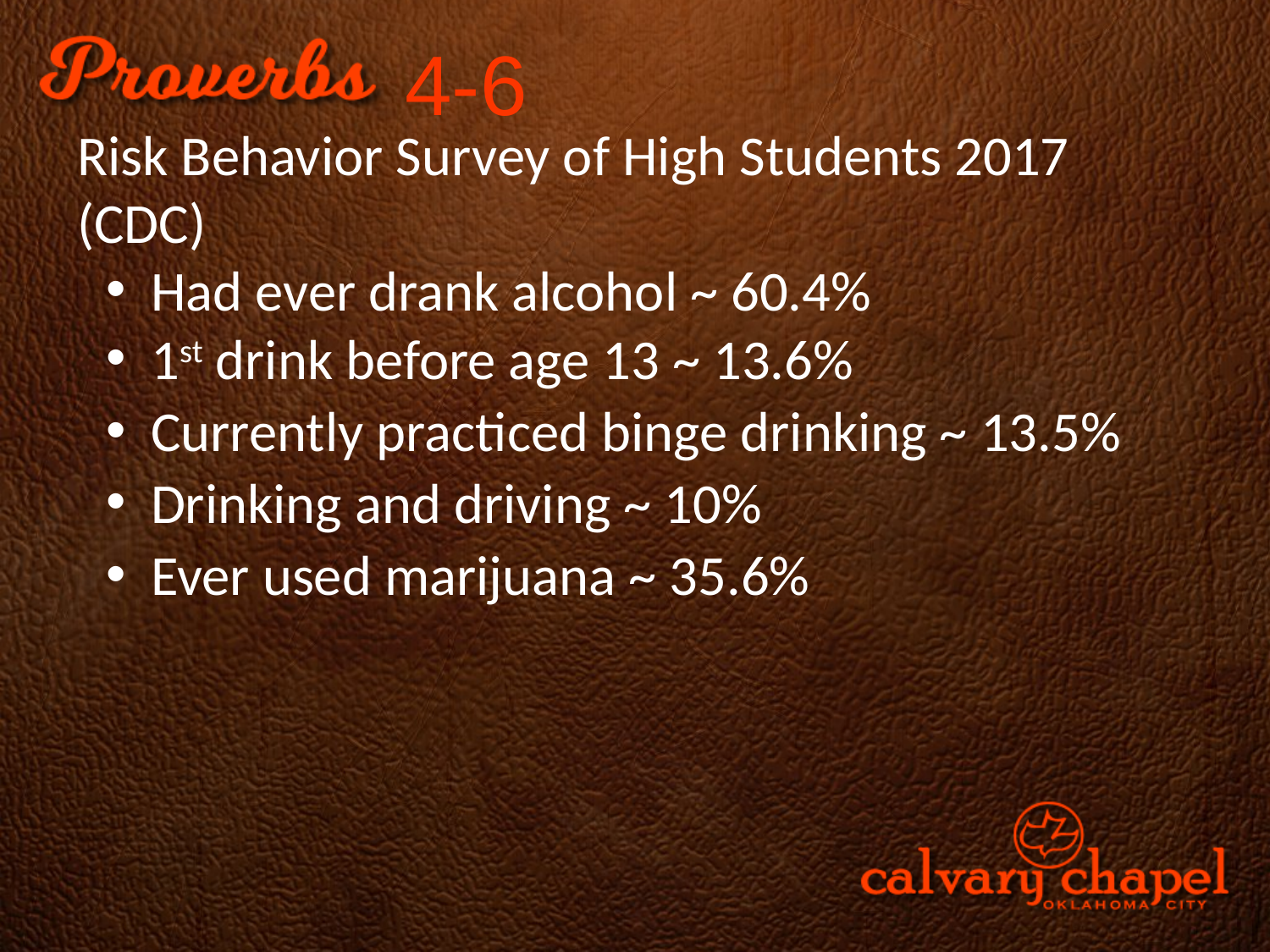

4-6
Risk Behavior Survey of High Students 2017 (CDC)
 Had ever drank alcohol ~ 60.4%
 1st drink before age 13 ~ 13.6%
 Currently practiced binge drinking ~ 13.5%
 Drinking and driving ~ 10%
 Ever used marijuana ~ 35.6%